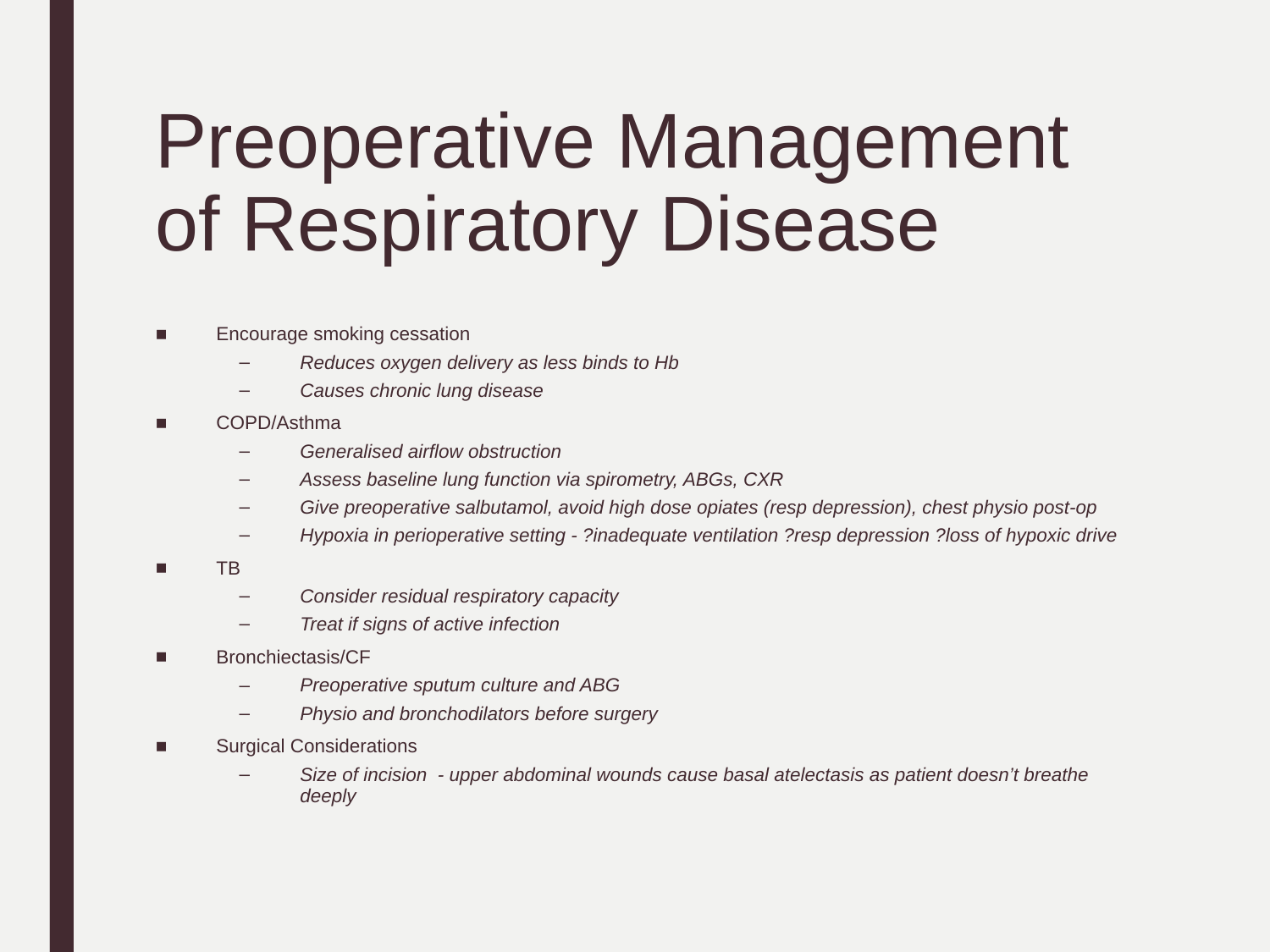

# Preoperative Management of Respiratory Disease
Encourage smoking cessation
Reduces oxygen delivery as less binds to Hb
Causes chronic lung disease
COPD/Asthma
Generalised airflow obstruction
Assess baseline lung function via spirometry, ABGs, CXR
Give preoperative salbutamol, avoid high dose opiates (resp depression), chest physio post-op
Hypoxia in perioperative setting - ?inadequate ventilation ?resp depression ?loss of hypoxic drive
TB
Consider residual respiratory capacity
Treat if signs of active infection
Bronchiectasis/CF
Preoperative sputum culture and ABG
Physio and bronchodilators before surgery
Surgical Considerations
Size of incision  - upper abdominal wounds cause basal atelectasis as patient doesn’t breathe deeply